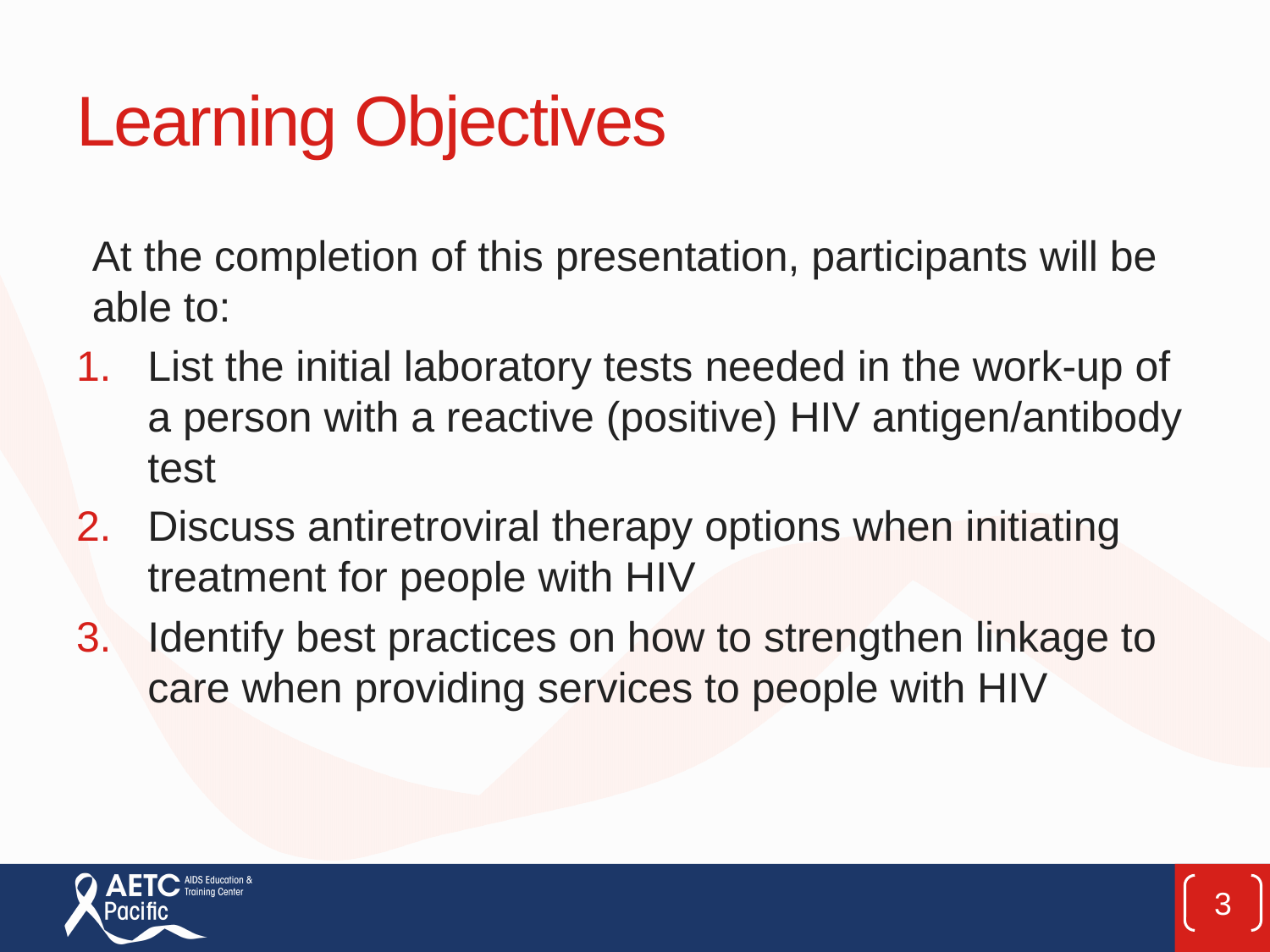

# Learning Objectives
At the completion of this presentation, participants will be able to:
List the initial laboratory tests needed in the work-up of a person with a reactive (positive) HIV antigen/antibody test
Discuss antiretroviral therapy options when initiating treatment for people with HIV
Identify best practices on how to strengthen linkage to care when providing services to people with HIV
3